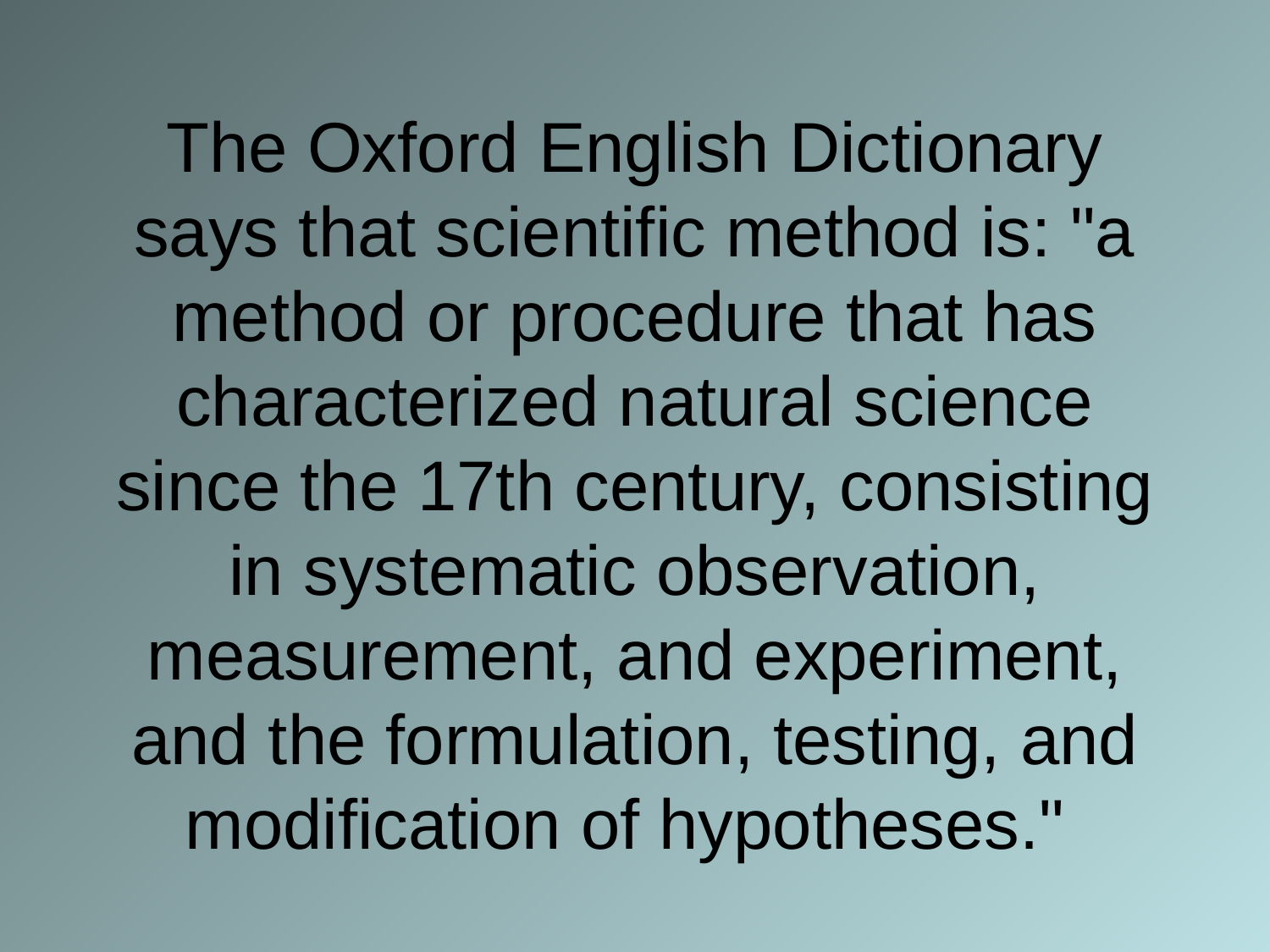

# The Oxford English Dictionary says that scientific method is: "a method or procedure that has characterized natural science since the 17th century, consisting in systematic observation, measurement, and experiment, and the formulation, testing, and modification of hypotheses."